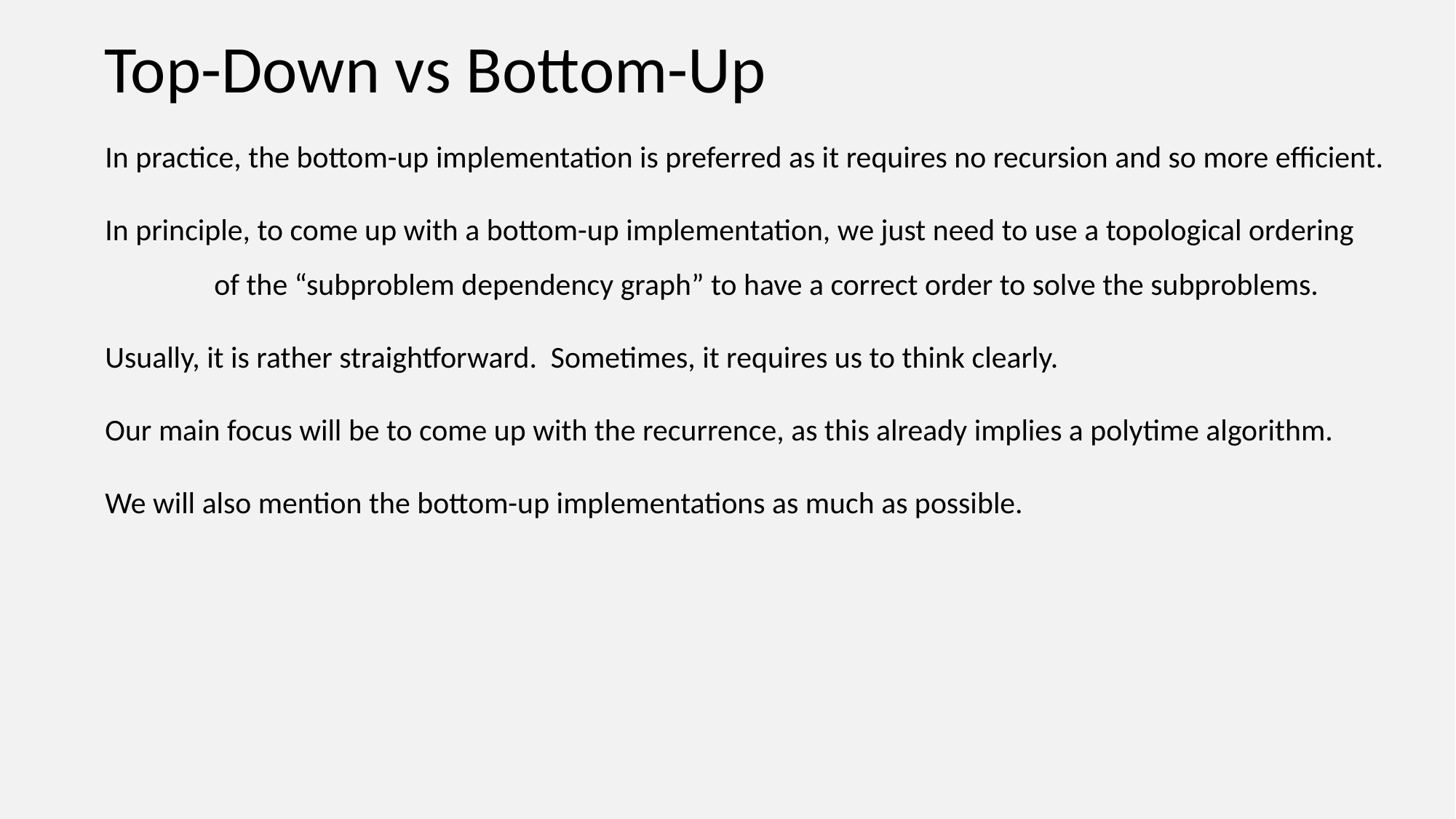

# Top-Down vs Bottom-Up
In practice, the bottom-up implementation is preferred as it requires no recursion and so more efficient.

In principle, to come up with a bottom-up implementation, we just need to use a topological ordering
	of the “subproblem dependency graph” to have a correct order to solve the subproblems.

Usually, it is rather straightforward.  Sometimes, it requires us to think clearly.

Our main focus will be to come up with the recurrence, as this already implies a polytime algorithm.

We will also mention the bottom-up implementations as much as possible.